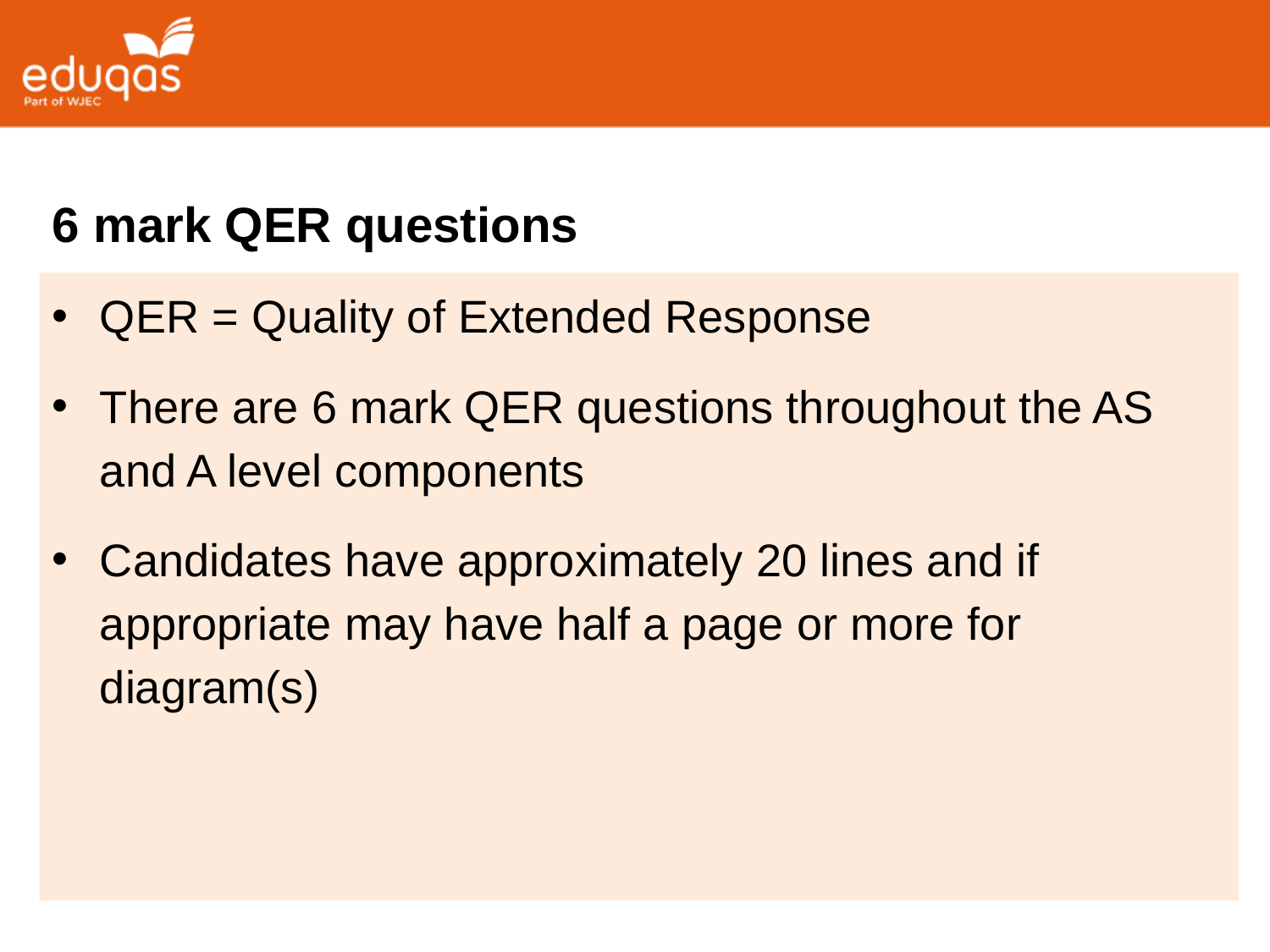

#
6 mark QER questions
QER = Quality of Extended Response
There are 6 mark QER questions throughout the AS and A level components
Candidates have approximately 20 lines and if appropriate may have half a page or more for diagram(s)